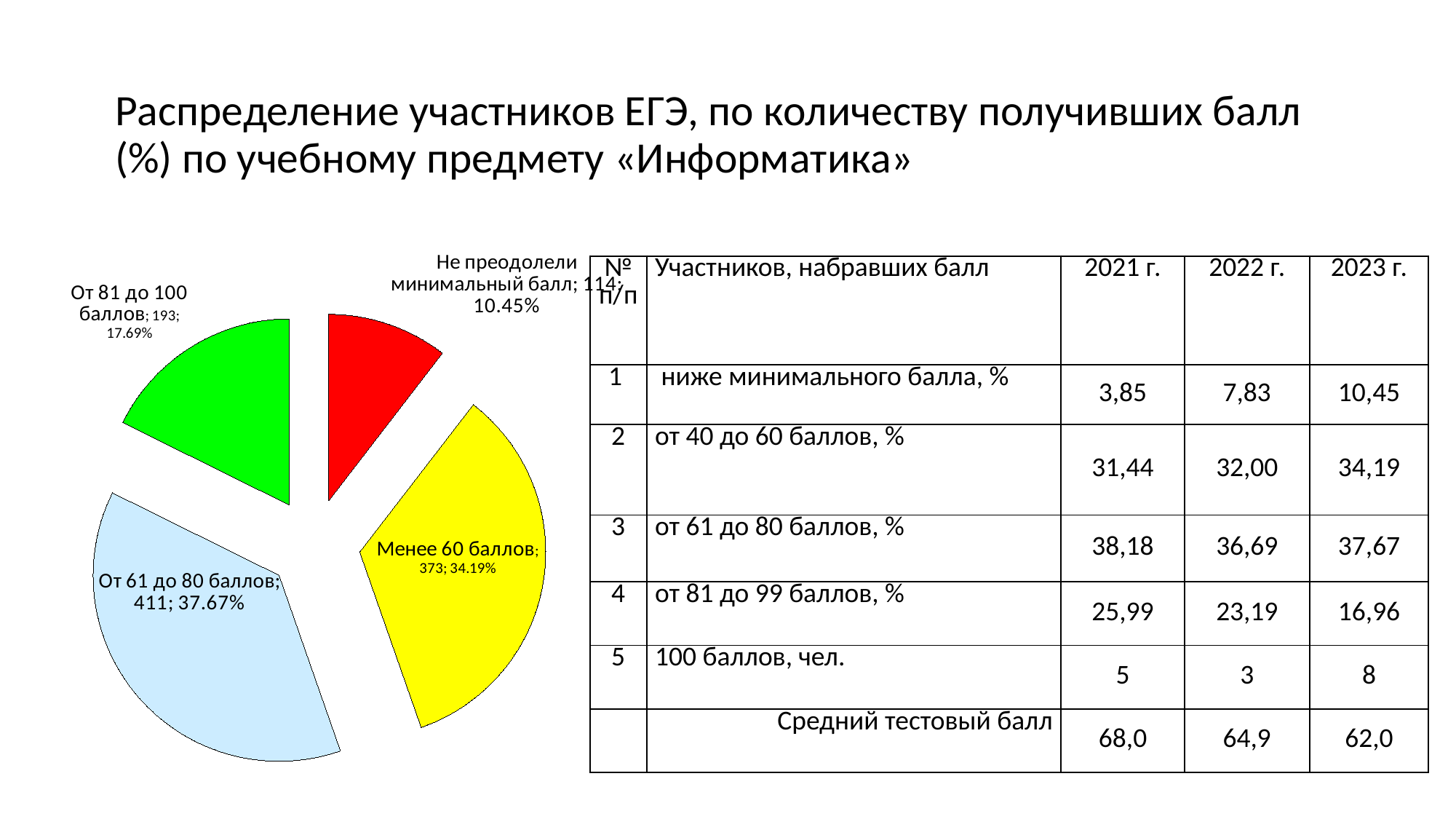

# Распределение участников ЕГЭ, по количеству получивших балл (%) по учебному предмету «Информатика»

### Chart

| Category |  |
|---|---|
| Не преодолели минимальный балл | 114.0 |
| Менее 60 баллов | 373.0 |
| От 61 до 80 баллов | 411.0 |
| От 81 до 100 баллов | 193.0 |
| № п/п | Участников, набравших балл | 2021 г. | 2022 г. | 2023 г. |
| --- | --- | --- | --- | --- |
| 1 | ниже минимального балла, % | 3,85 | 7,83 | 10,45 |
| 2 | от 40 до 60 баллов, % | 31,44 | 32,00 | 34,19 |
| 3 | от 61 до 80 баллов, % | 38,18 | 36,69 | 37,67 |
| 4 | от 81 до 99 баллов, % | 25,99 | 23,19 | 16,96 |
| 5 | 100 баллов, чел. | 5 | 3 | 8 |
|  | Средний тестовый балл | 68,0 | 64,9 | 62,0 |